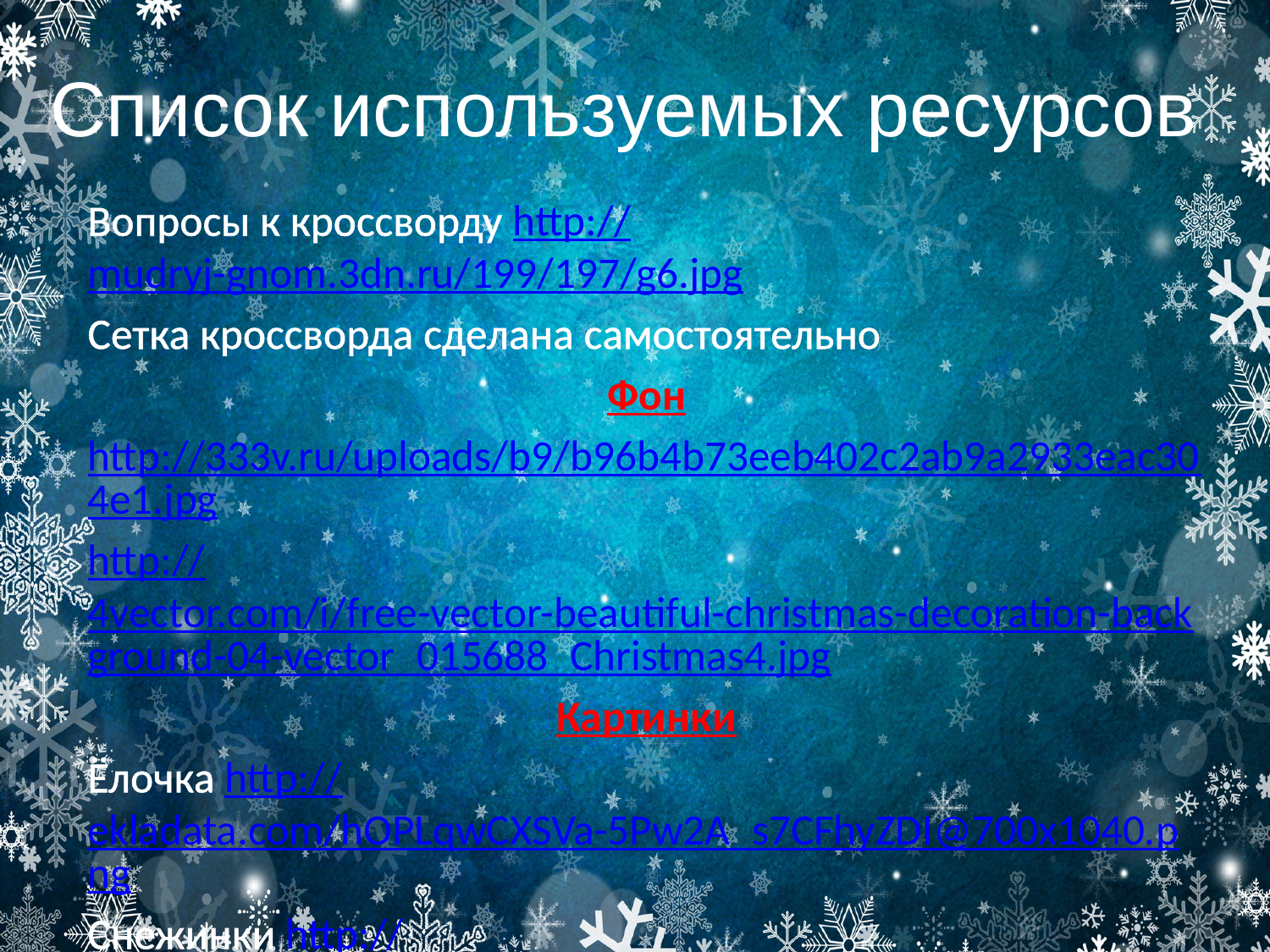

# Список используемых ресурсов
Вопросы к кроссворду http://mudryj-gnom.3dn.ru/199/197/g6.jpg
Сетка кроссворда сделана самостоятельно
Фон
http://333v.ru/uploads/b9/b96b4b73eeb402c2ab9a2933eac304e1.jpg
http://4vector.com/i/free-vector-beautiful-christmas-decoration-background-04-vector_015688_Christmas4.jpg
Картинки
Ёлочка http://ekladata.com/hOPLqwCXSVa-5Pw2A_s7CFhyZDI@700x1040.png
Снежинки http://www.sasd.us/cms/lib6/PA01000821/Centricity/Domain/41/MM900189254.gif